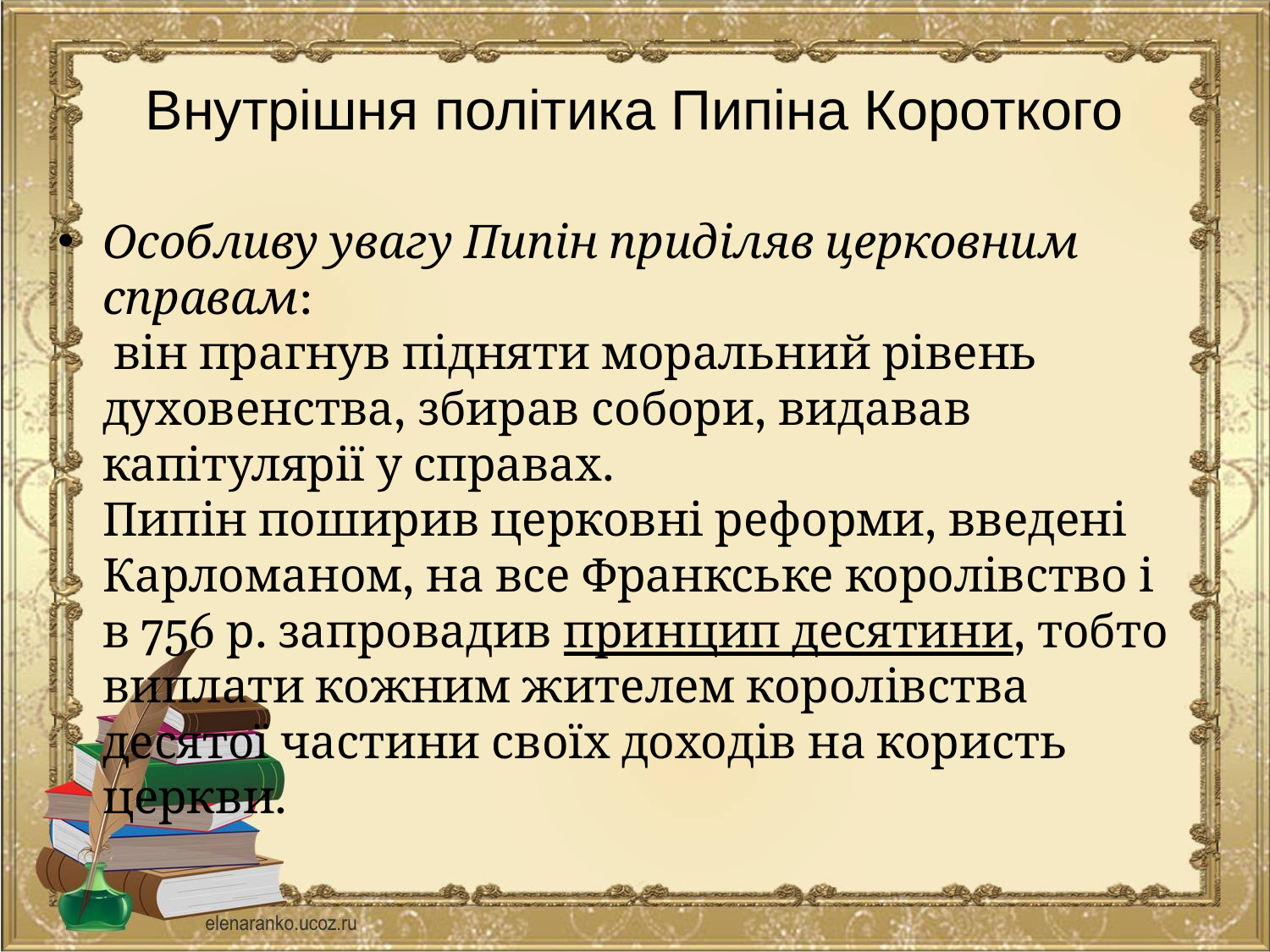

# Внутрішня політика Пипіна Короткого
Особливу увагу Пипін приділяв церковним справам:                                                                              він прагнув підняти моральний рівень духовенства, збирав собори, видавав капітулярії у справах.                                                  Пипін поширив церковні реформи, введені Карломаном, на все Франкське королівство і в 756 р. запровадив принцип десятини, тобто виплати кожним жителем королівства десятої частини своїх доходів на користь церкви.